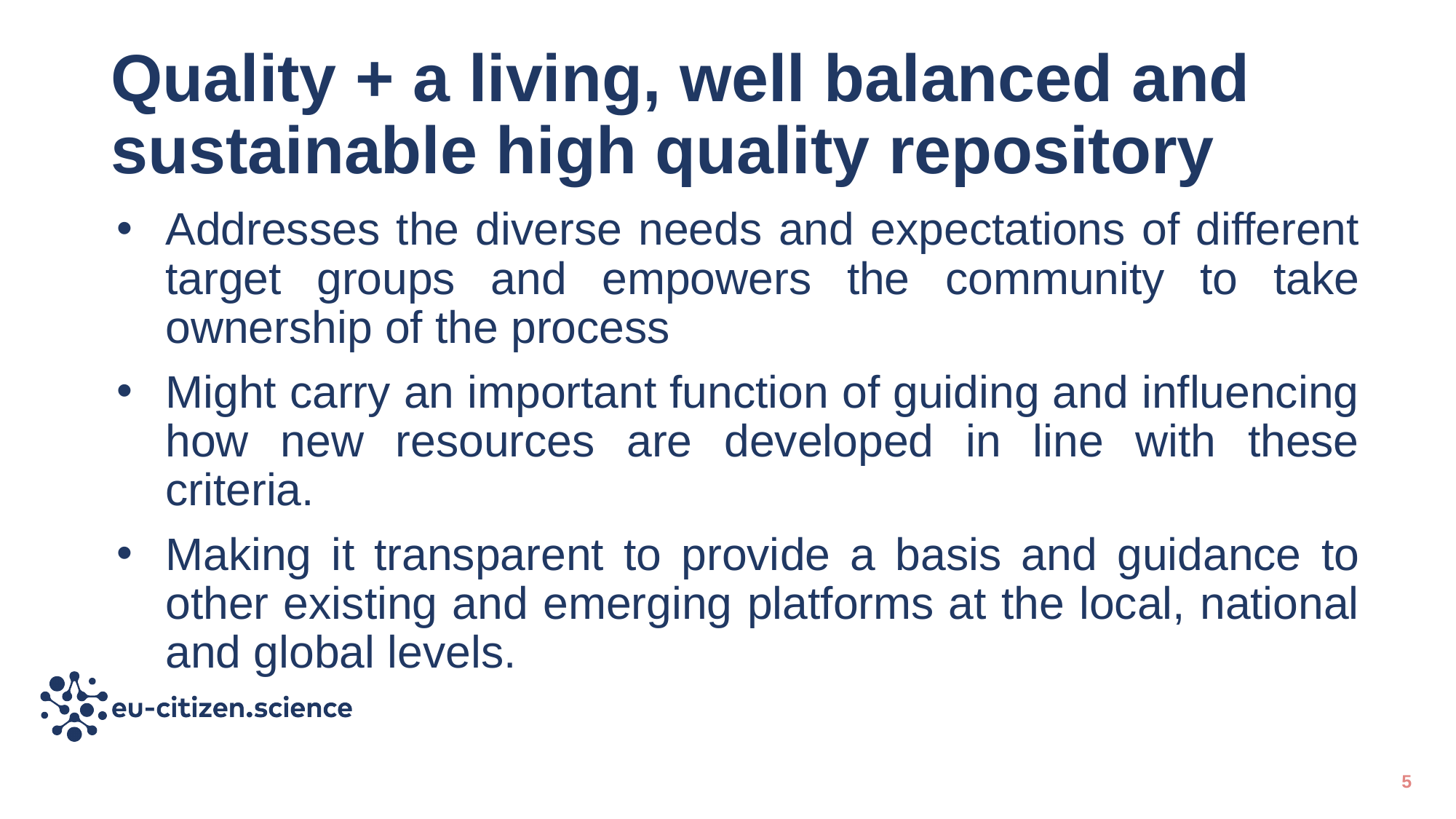

# Quality + a living, well balanced and sustainable high quality repository
Addresses the diverse needs and expectations of different target groups and empowers the community to take ownership of the process
Might carry an important function of guiding and influencing how new resources are developed in line with these criteria.
Making it transparent to provide a basis and guidance to other existing and emerging platforms at the local, national and global levels.

5